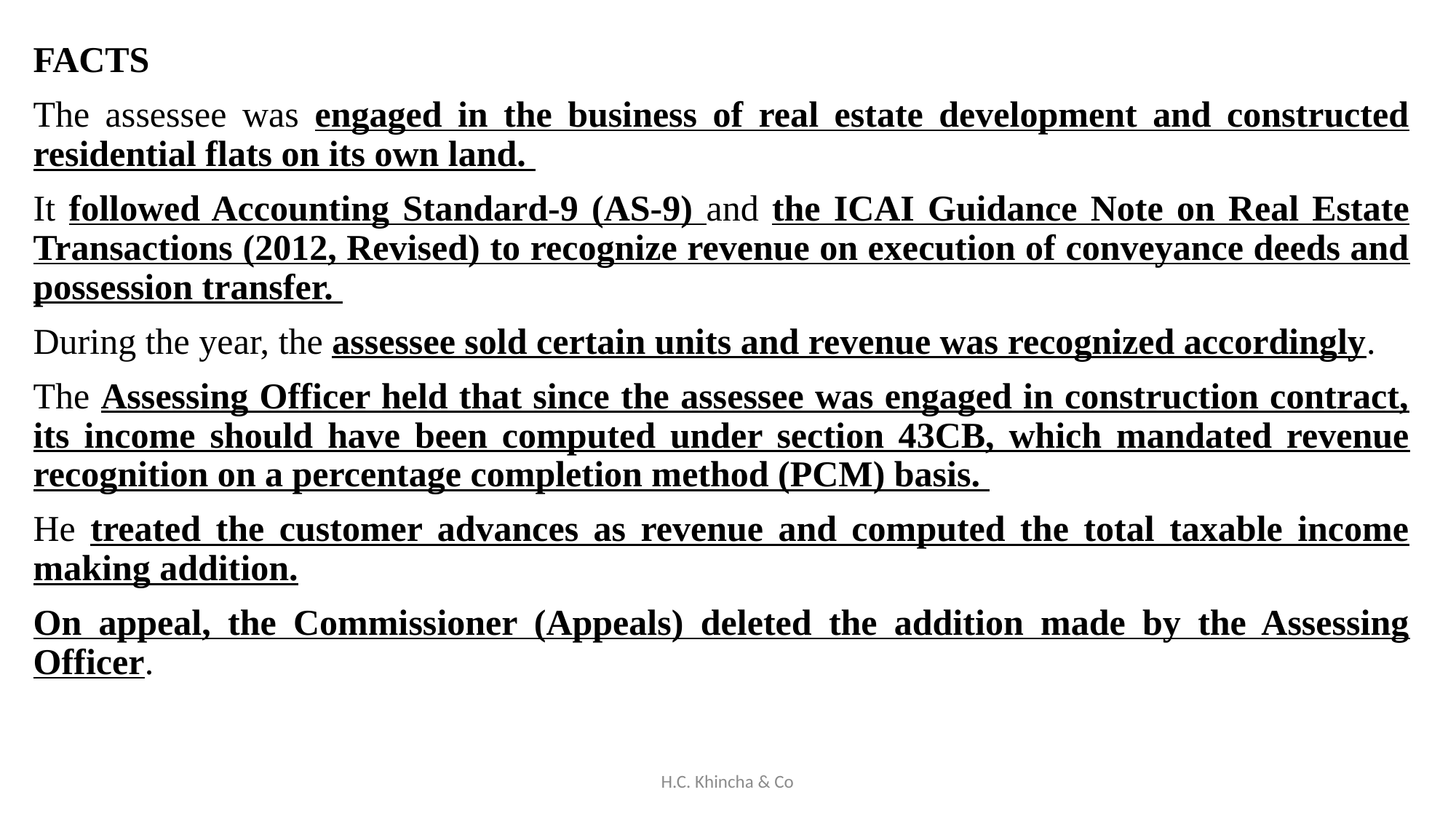

FACTS
The assessee was engaged in the business of real estate development and constructed residential flats on its own land.
It followed Accounting Standard-9 (AS-9) and the ICAI Guidance Note on Real Estate Transactions (2012, Revised) to recognize revenue on execution of conveyance deeds and possession transfer.
During the year, the assessee sold certain units and revenue was recognized accordingly.
The Assessing Officer held that since the assessee was engaged in construction contract, its income should have been computed under section 43CB, which mandated revenue recognition on a percentage completion method (PCM) basis.
He treated the customer advances as revenue and computed the total taxable income making addition.
On appeal, the Commissioner (Appeals) deleted the addition made by the Assessing Officer.

H.C. Khincha & Co